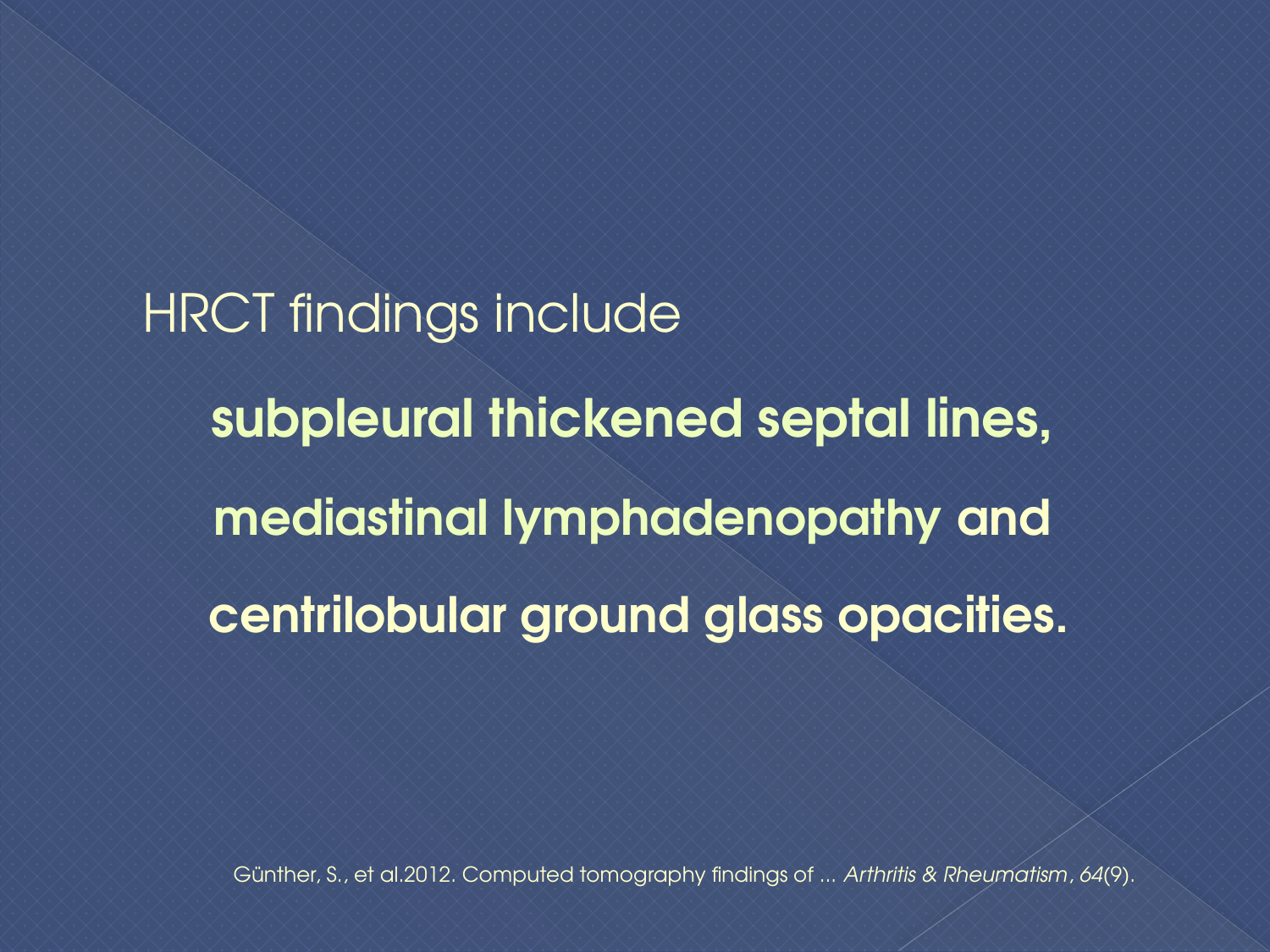

#

    HRCT findings include
subpleural thickened septal lines,
mediastinal lymphadenopathy and
centrilobular ground glass opacities.

                          Günther, S., et al.2012. Computed tomography findings of ... Arthritis & Rheumatism, 64(9).